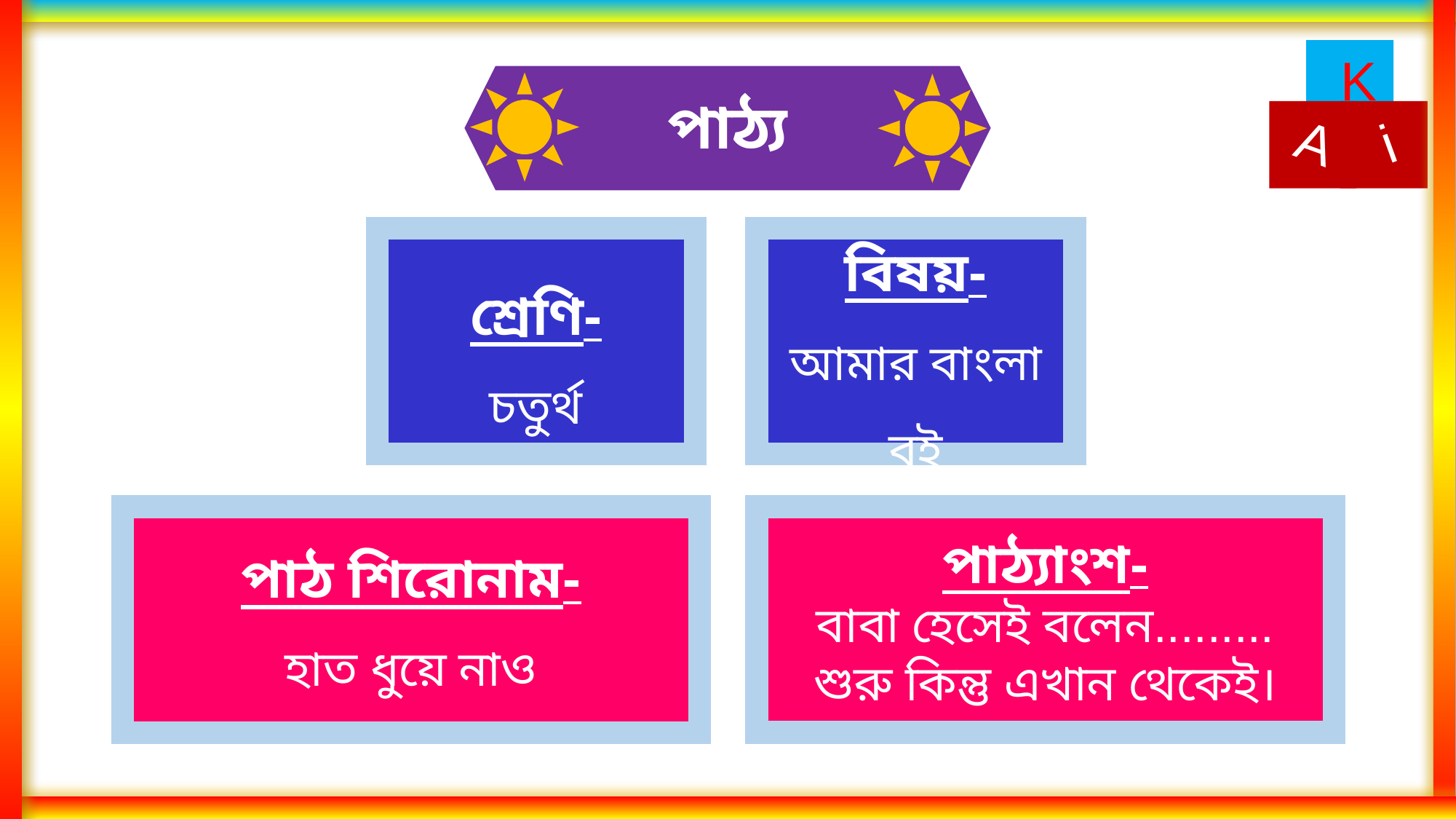

পাঠ্য
শ্রেণি-
চতুর্থ
বিষয়-
আমার বাংলা বই
পাঠ্যাংশ-
বাবা হেসেই বলেন.........
শুরু কিন্তু এখান থেকেই।
পাঠ শিরোনাম-
হাত ধুয়ে নাও